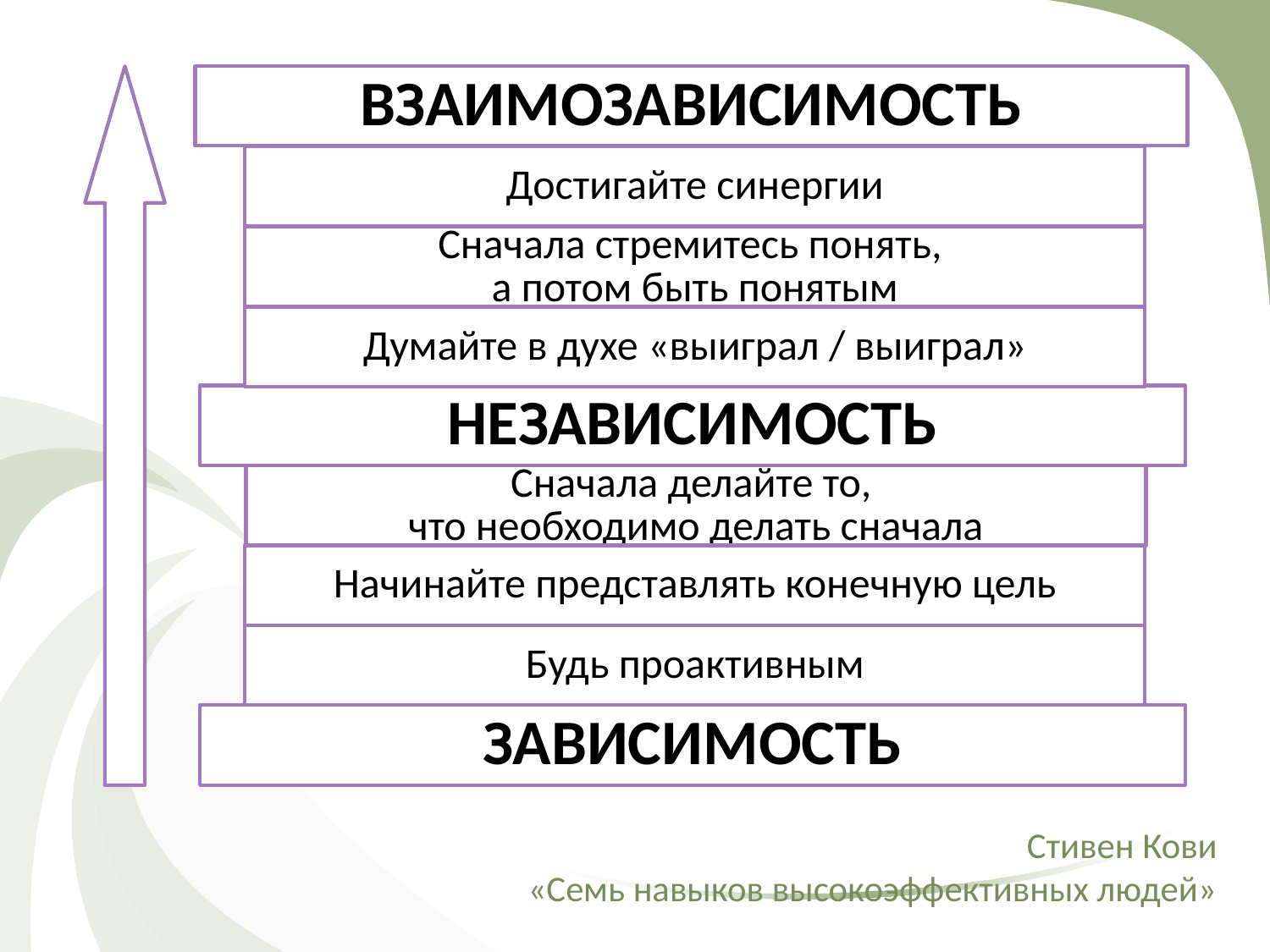

ВЗАИМОЗАВИСИМОСТЬ
Достигайте синергии
Сначала стремитесь понять,
а потом быть понятым
Думайте в духе «выиграл / выиграл»
НЕЗАВИСИМОСТЬ
Сначала делайте то,
что необходимо делать сначала
Начинайте представлять конечную цель
Будь проактивным
ЗАВИСИМОСТЬ
# Стивен Кови «Семь навыков высокоэффективных людей»